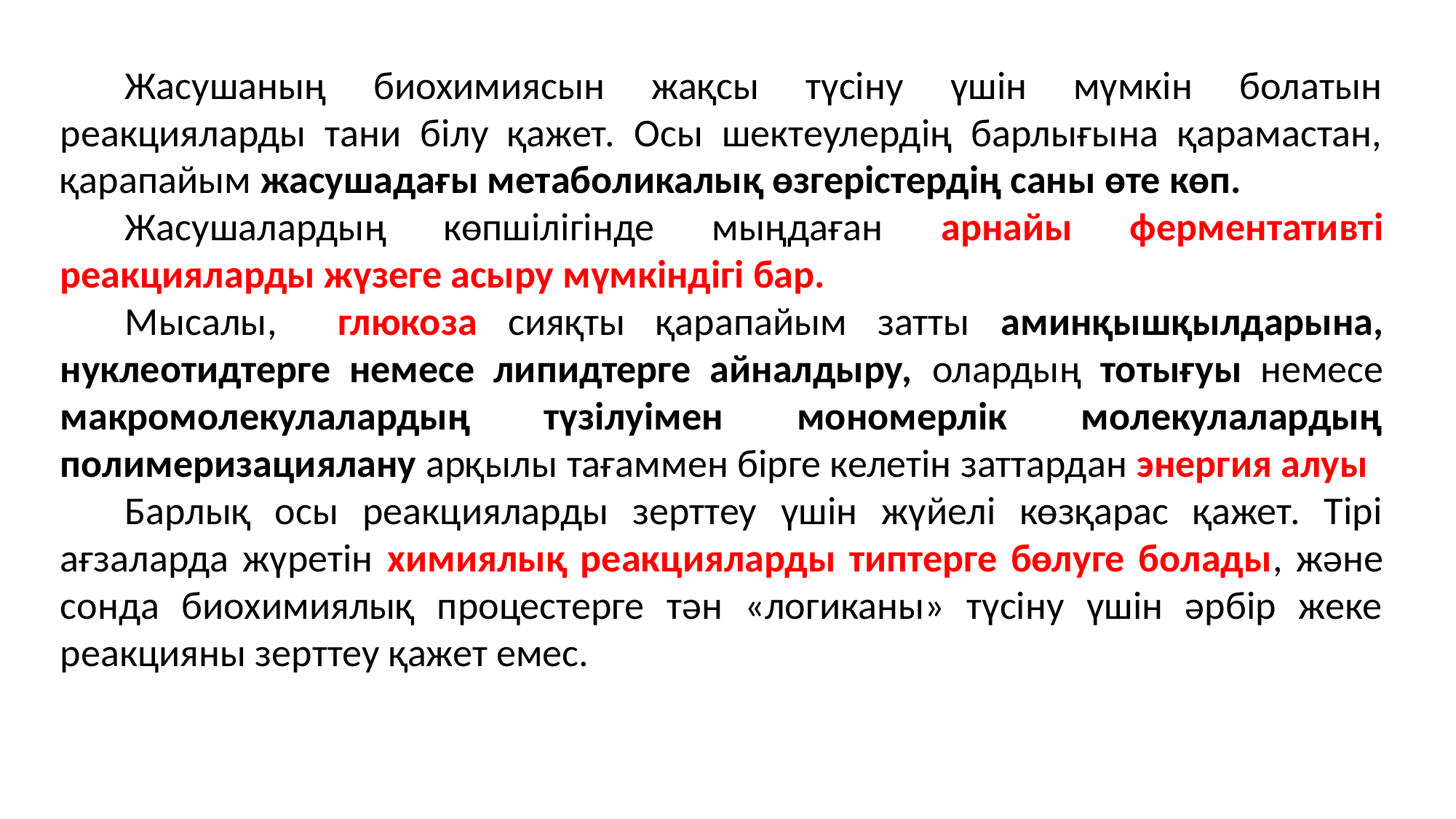

Жасушаның биохимиясын жақсы түсіну үшін мүмкін болатын реакцияларды тани білу қажет. Осы шектеулердің барлығына қарамастан, қарапайым жасушадағы метаболикалық өзгерістердің саны өте көп.
Жасушалардың көпшілігінде мыңдаған арнайы ферментативті реакцияларды жүзеге асыру мүмкіндігі бар.
Мысалы,  глюкоза сияқты қарапайым затты аминқышқылдарына, нуклеотидтерге немесе липидтерге айналдыру, олардың тотығуы немесе макромолекулалардың түзілуімен мономерлік молекулалардың полимеризациялану арқылы тағаммен бірге келетін заттардан энергия алуы
Барлық осы реакцияларды зерттеу үшін жүйелі көзқарас қажет. Тірі ағзаларда жүретін химиялық реакцияларды типтерге бөлуге болады, және сонда биохимиялық процестерге тән «логиканы» түсіну үшін әрбір жеке реакцияны зерттеу қажет емес.